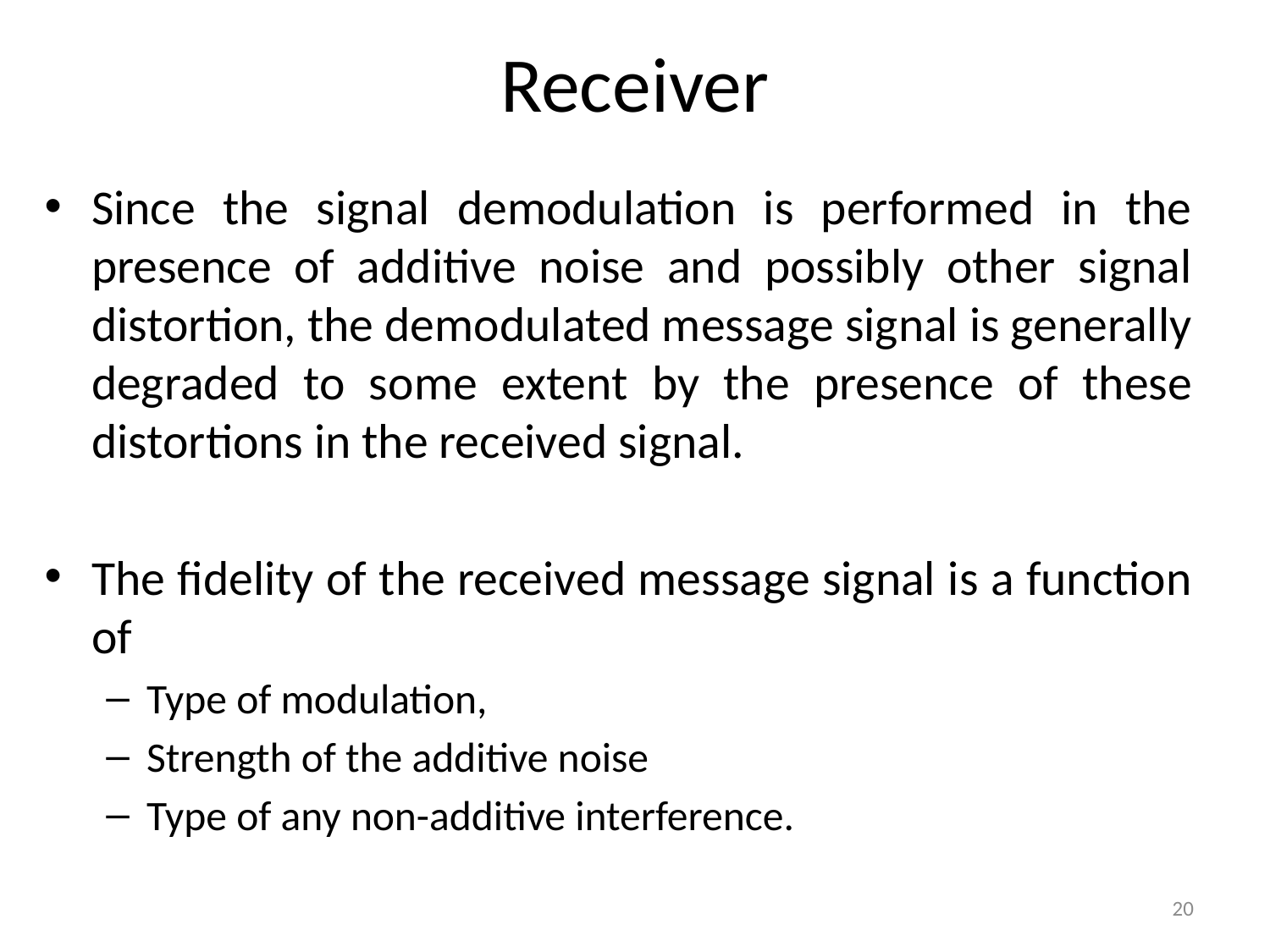

# Receiver
Since the signal demodulation is performed in the presence of additive noise and possibly other signal distortion, the demodulated message signal is generally degraded to some extent by the presence of these distortions in the received signal.

The fidelity of the received message signal is a function of
Type of modulation,
Strength of the additive noise
Type of any non-additive interference.
20